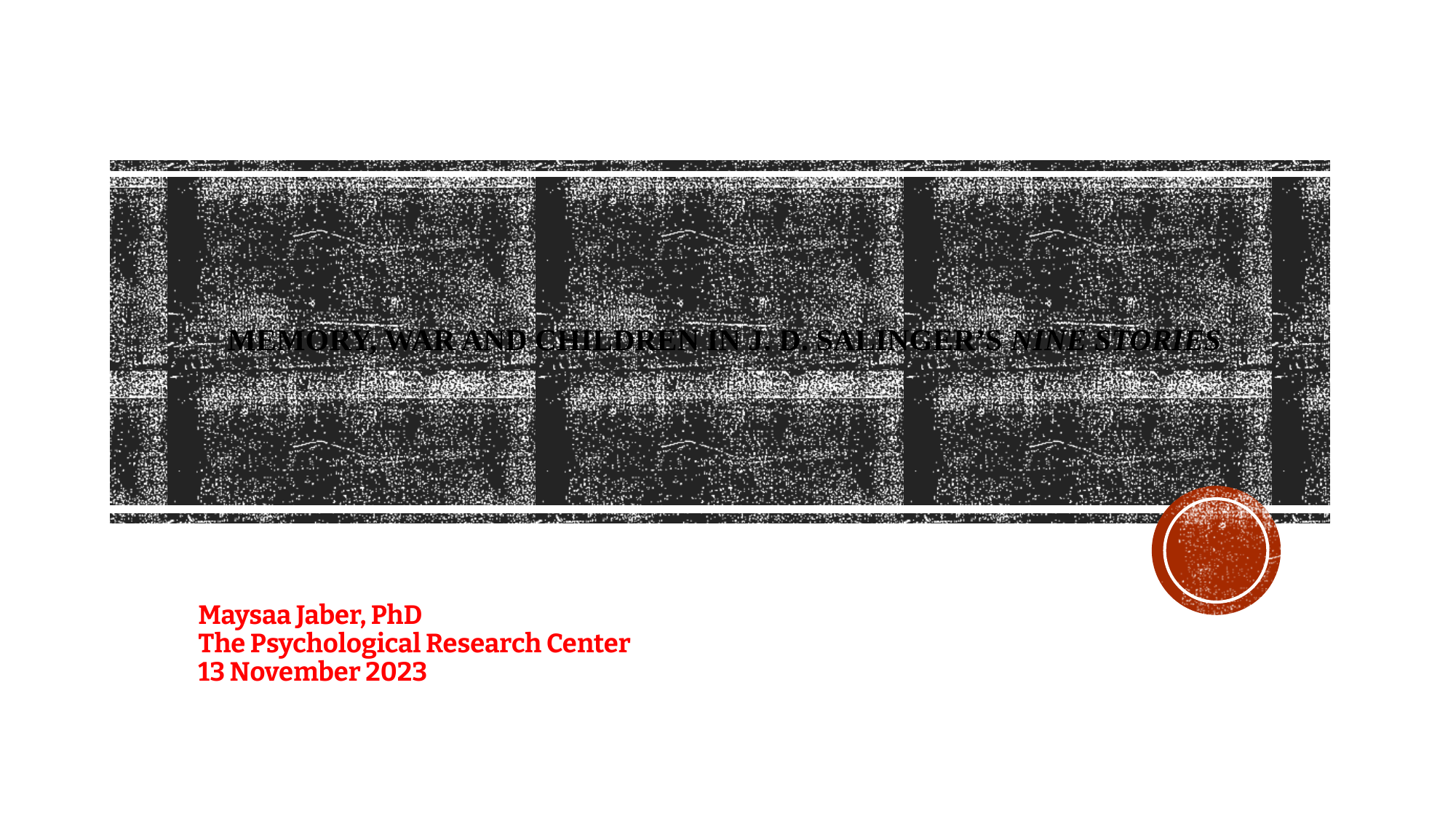

# Memory, War and Children in J. D. Salinger’s Nine Stories
Maysaa Jaber, PhD
The Psychological Research Center
13 November 2023